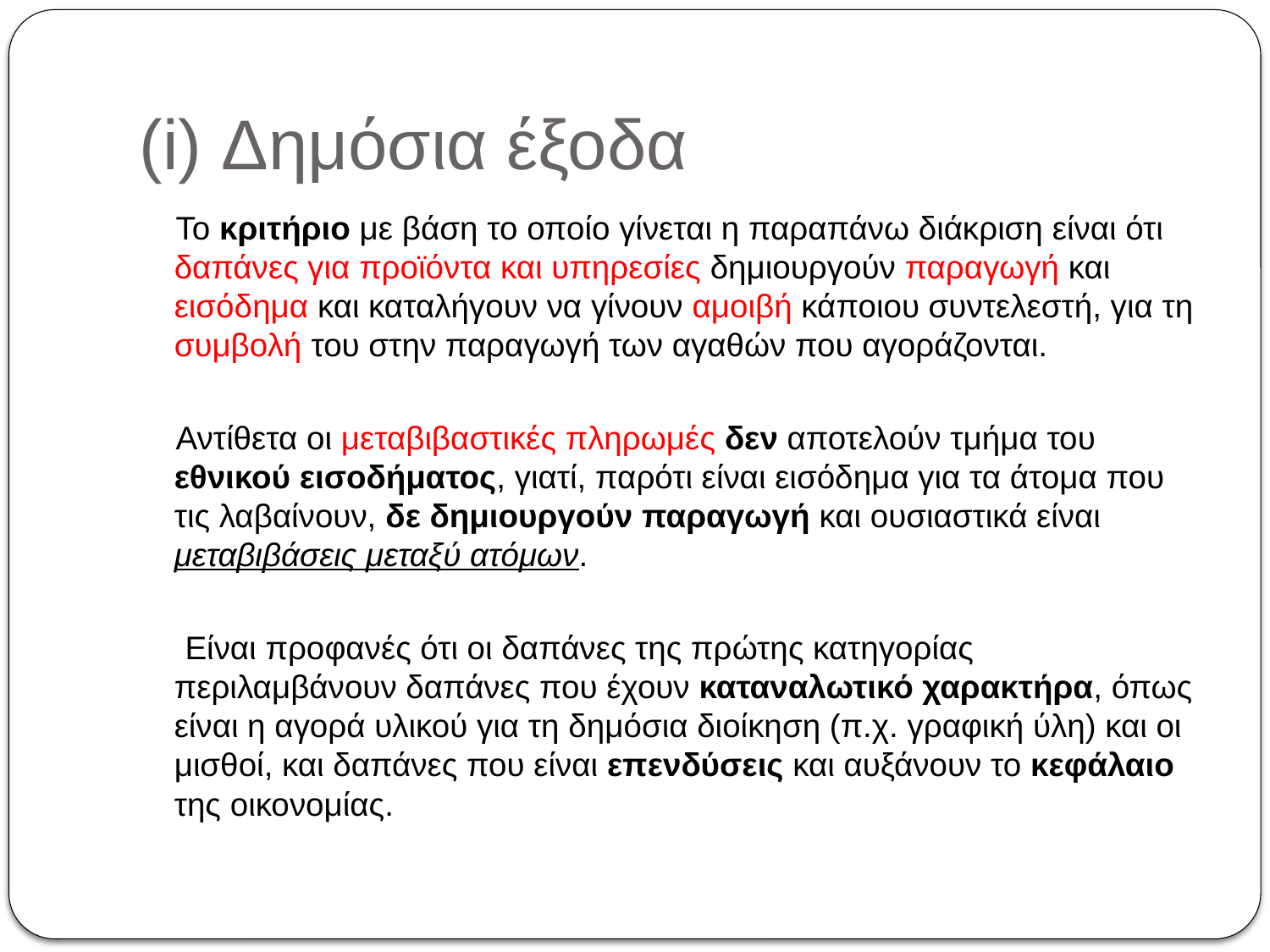

# (i) Δημόσια έξοδα
    Το κριτήριο με βάση το οποίο γίνεται η παραπάνω διάκριση είναι ότι δαπάνες για προϊόντα και υπηρεσίες δημιουργούν παραγωγή και εισόδημα και καταλήγουν να γίνουν αμοιβή κάποιου συντελεστή, για τη συμβολή του στην παραγωγή των αγαθών που αγοράζονται.

    Αντίθετα οι μεταβιβαστικές πληρωμές δεν αποτελούν τμήμα του εθνικού εισοδήματος, γιατί, παρότι είναι εισόδημα για τα άτομα που τις λαβαίνουν, δε δημιουργούν παραγωγή και ουσιαστικά είναι μεταβιβάσεις μεταξύ ατόμων.

     Είναι προφανές ότι οι δαπάνες της πρώτης κατηγορίας περιλαμβάνουν δαπάνες που έχουν καταναλωτικό χαρακτήρα, όπως είναι η αγορά υλικού για τη δημόσια διοίκηση (π.χ. γραφική ύλη) και οι μισθοί, και δαπάνες που είναι επενδύσεις και αυξάνουν το κεφάλαιο της οικονομίας.